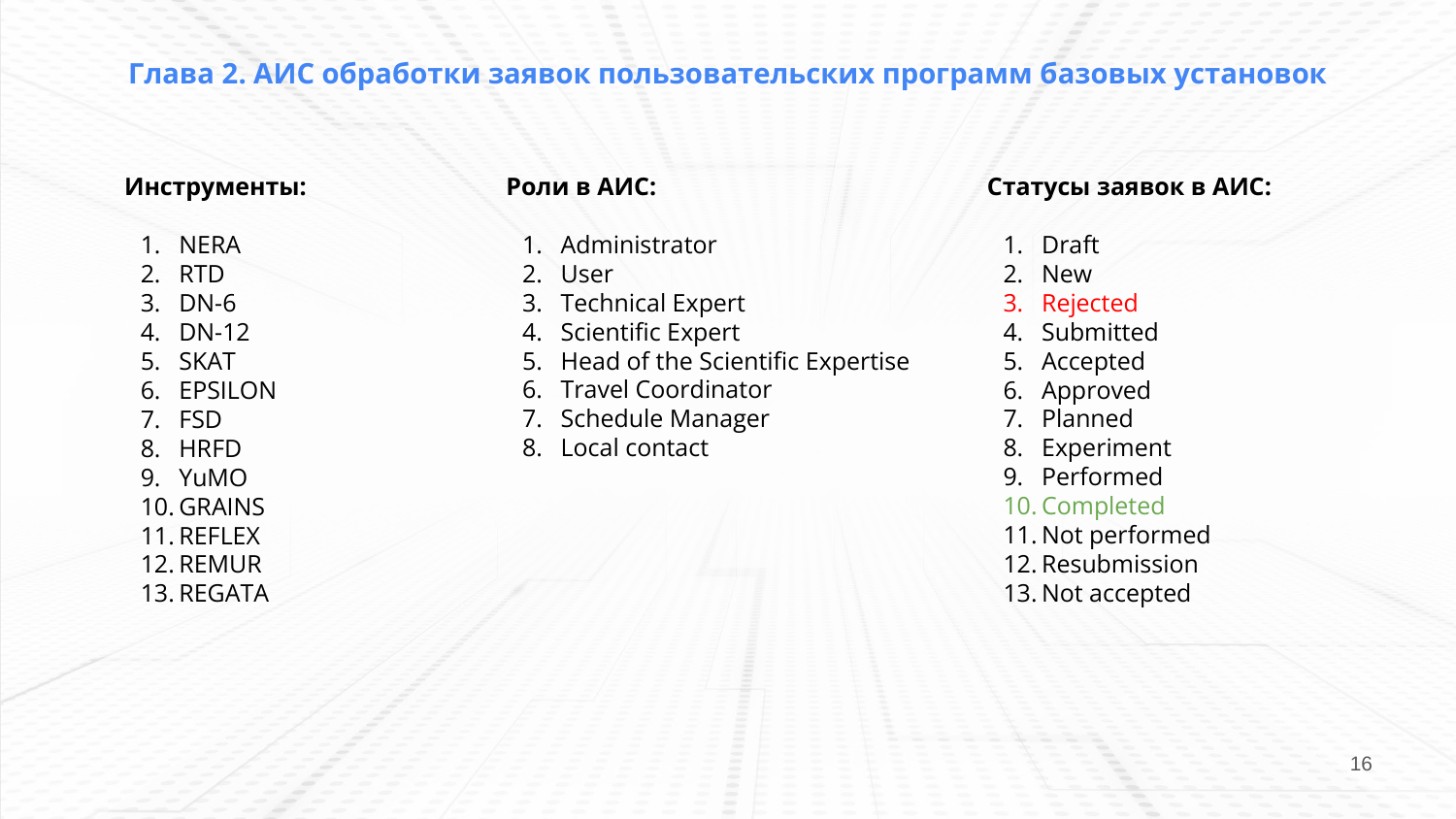

Глава 2. АИС обработки заявок пользовательских программ базовых установок
Роли в АИС:

Administrator
User
Technical Expert
Scientific Expert
Head of the Scientific Expertise
Travel Coordinator
Schedule Manager
Local contact
Статусы заявок в АИС:

Draft
New
Rejected
Submitted
Accepted
Approved
Planned
Experiment
Performed
Completed
Not performed
Resubmission
Not accepted
Инструменты:

NERA
RTD
DN-6
DN-12
SKAT
EPSILON
FSD
HRFD
YuMO
GRAINS
REFLEX
REMUR
REGATA
16